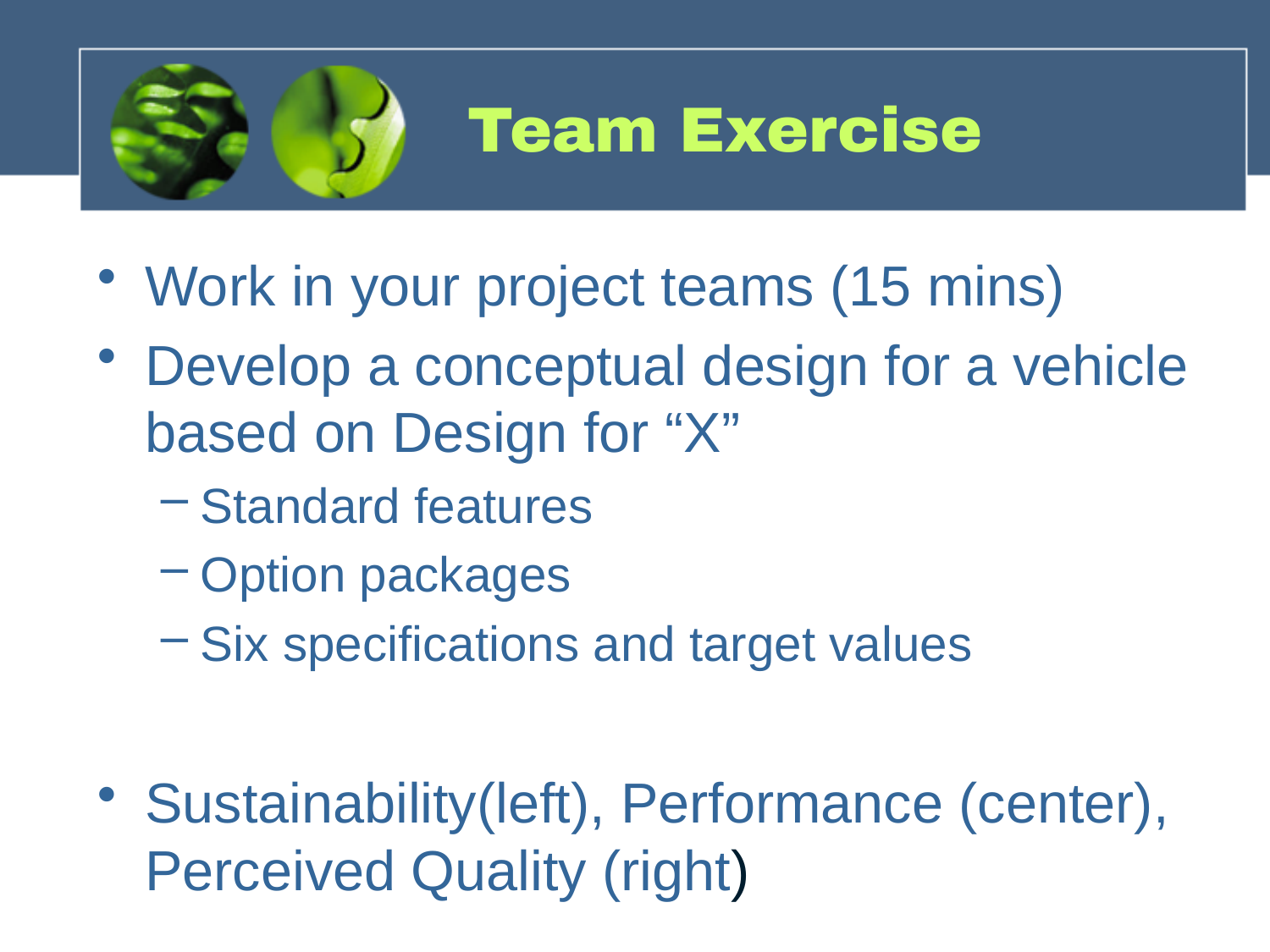

# Team Exercise
Work in your project teams (15 mins)
Develop a conceptual design for a vehicle based on Design for “X”
Standard features
Option packages
Six specifications and target values

Sustainability(left), Performance (center), Perceived Quality (right)